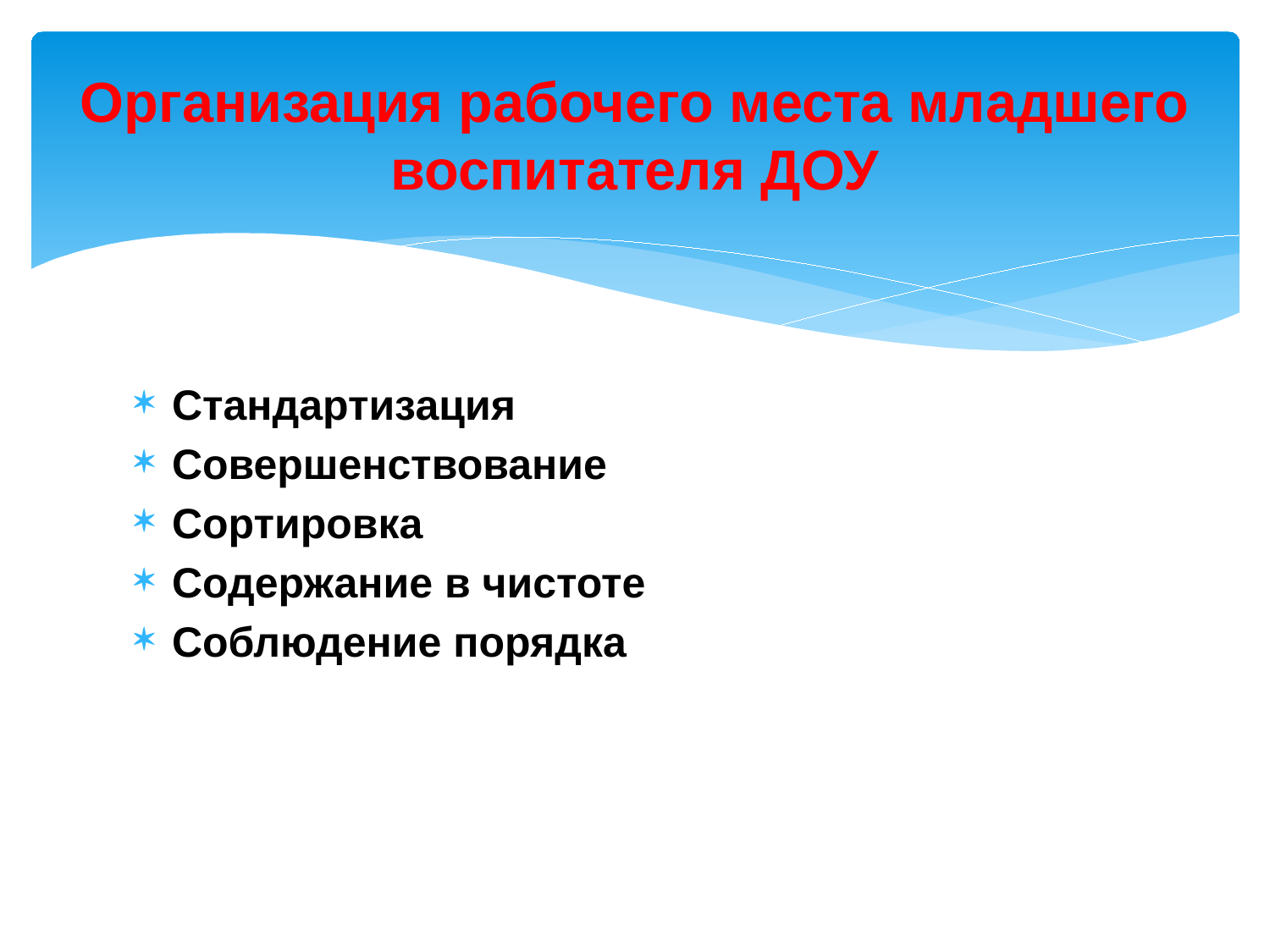

# Организация рабочего места младшего воспитателя ДОУ
Стандартизация
Совершенствование
Сортировка
Содержание в чистоте
Соблюдение порядка